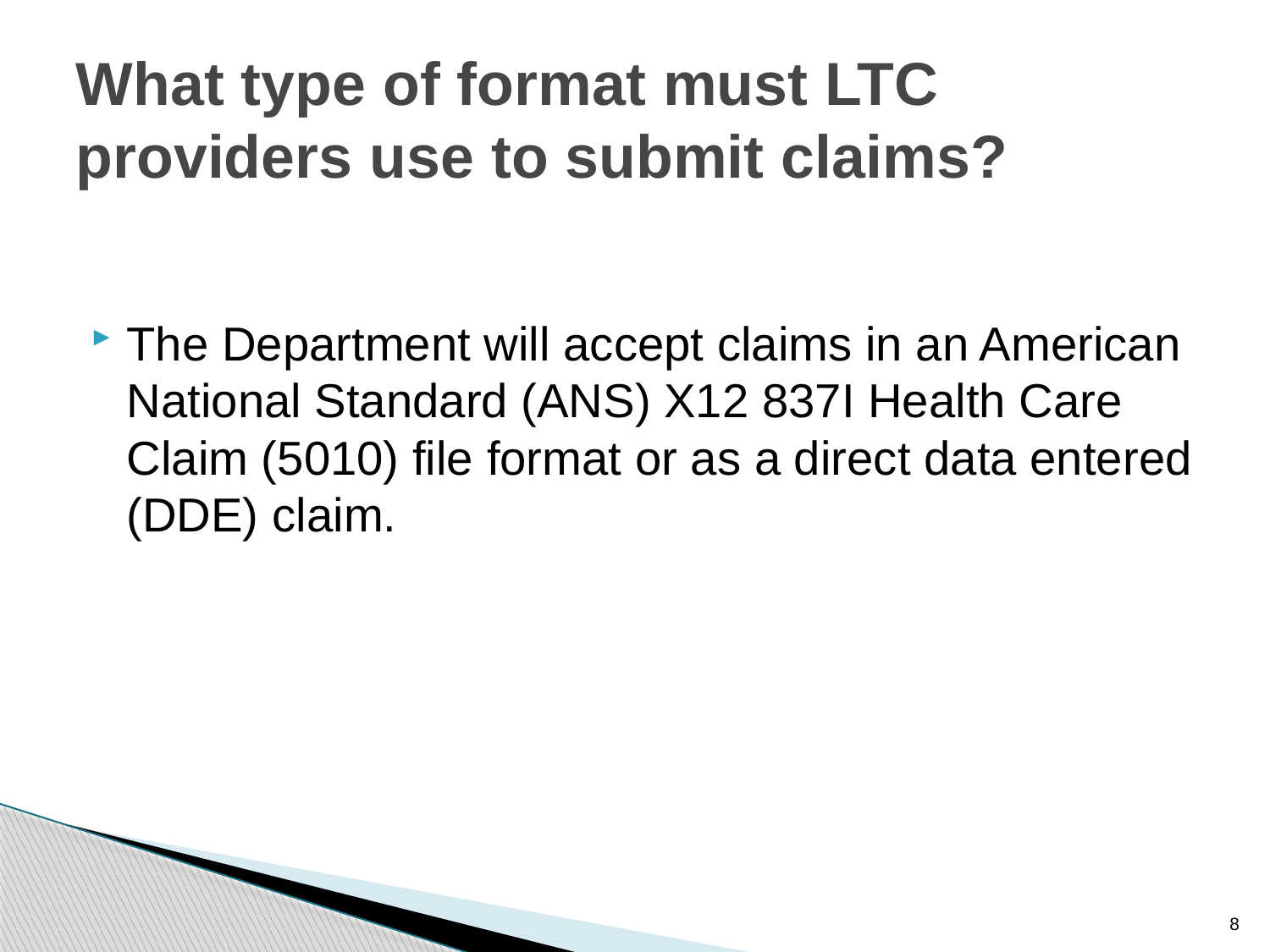

# What type of format must LTC providers use to submit claims?
The Department will accept claims in an American National Standard (ANS) X12 837I Health Care Claim (5010) file format or as a direct data entered (DDE) claim.
8